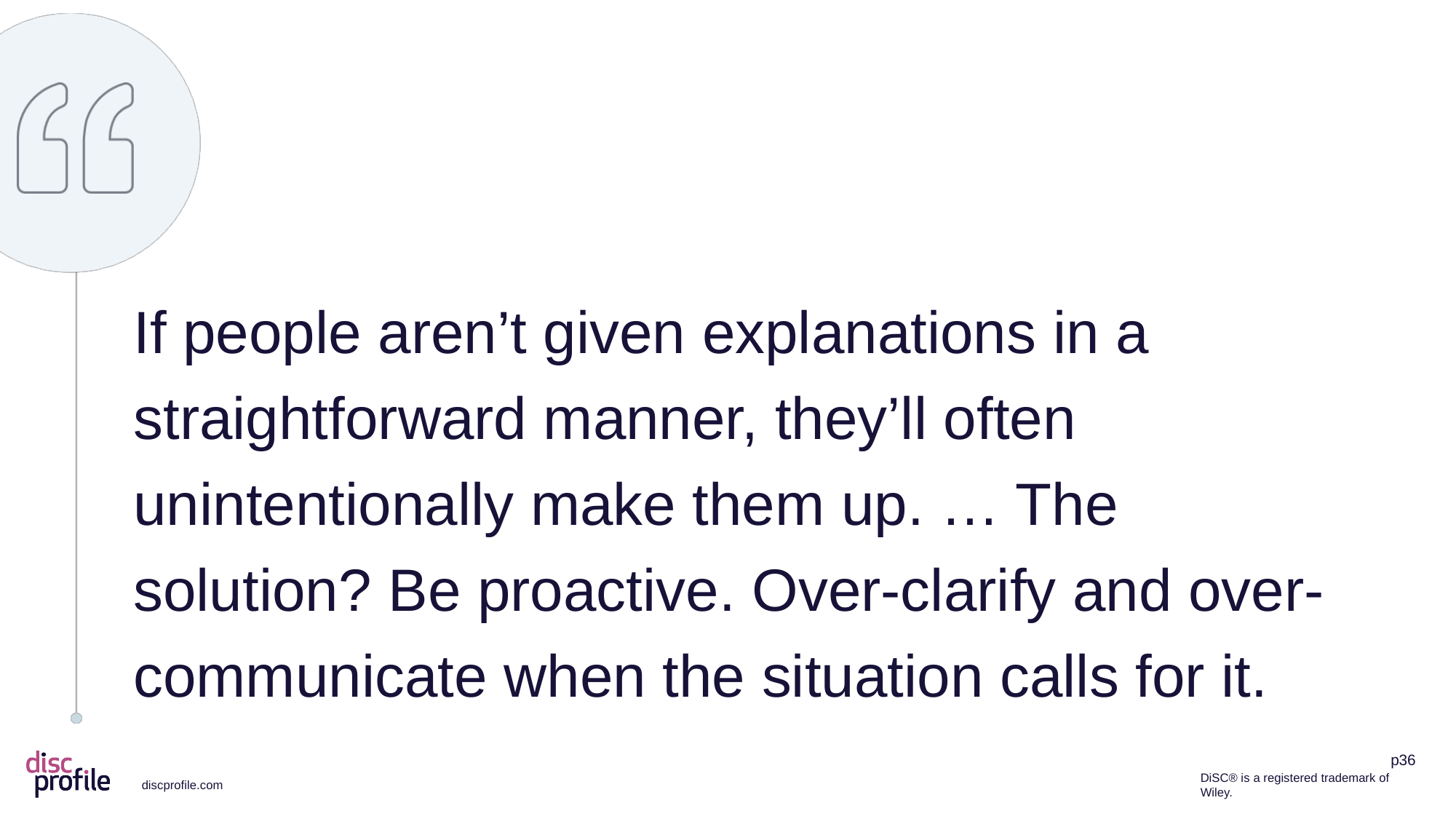

If people aren’t given explanations in a straightforward manner, they’ll often unintentionally make them up. … The solution? Be proactive. Over-clarify and over-communicate when the situation calls for it.